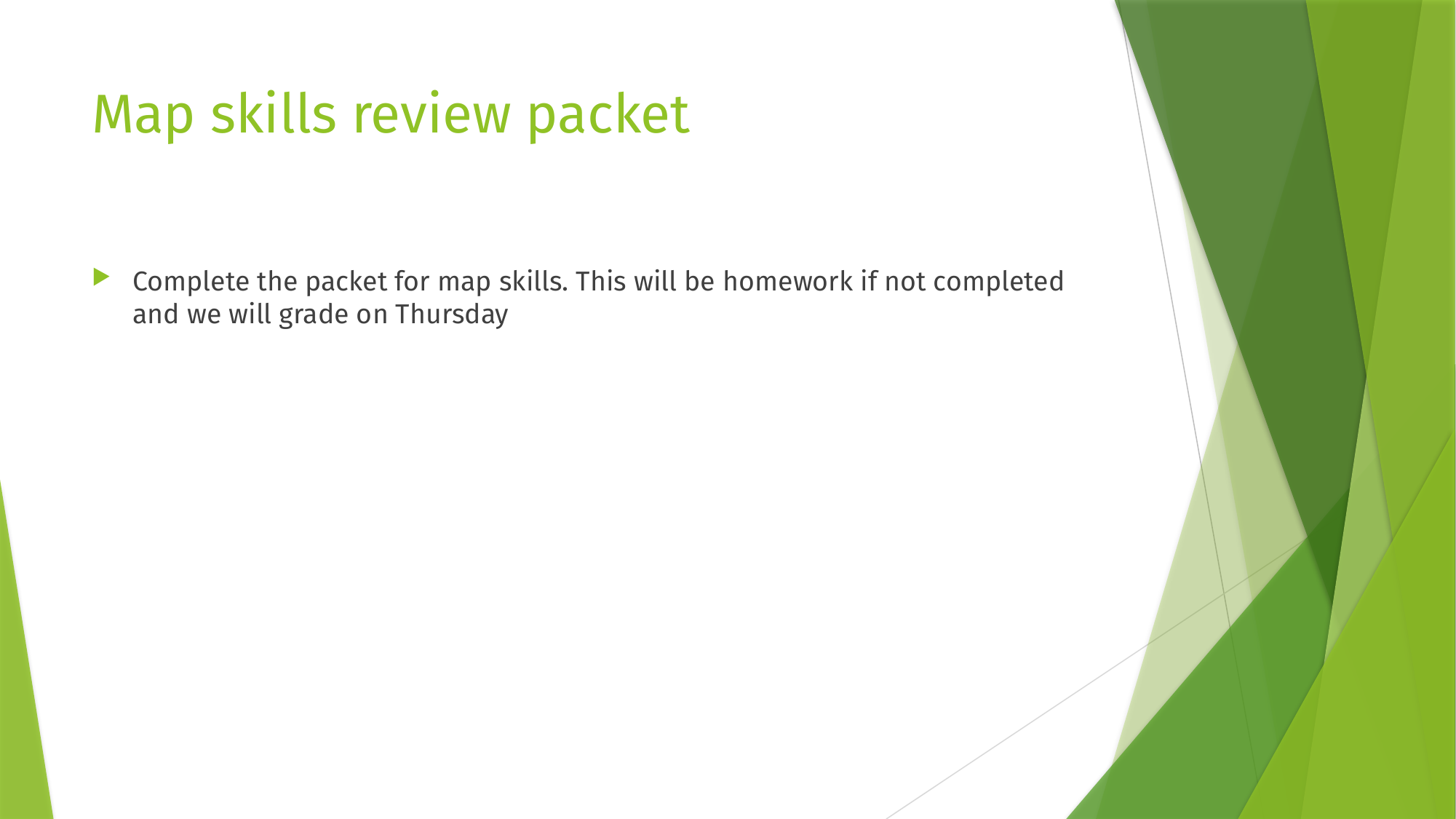

# Map skills review packet
Complete the packet for map skills. This will be homework if not completed and we will grade on Thursday